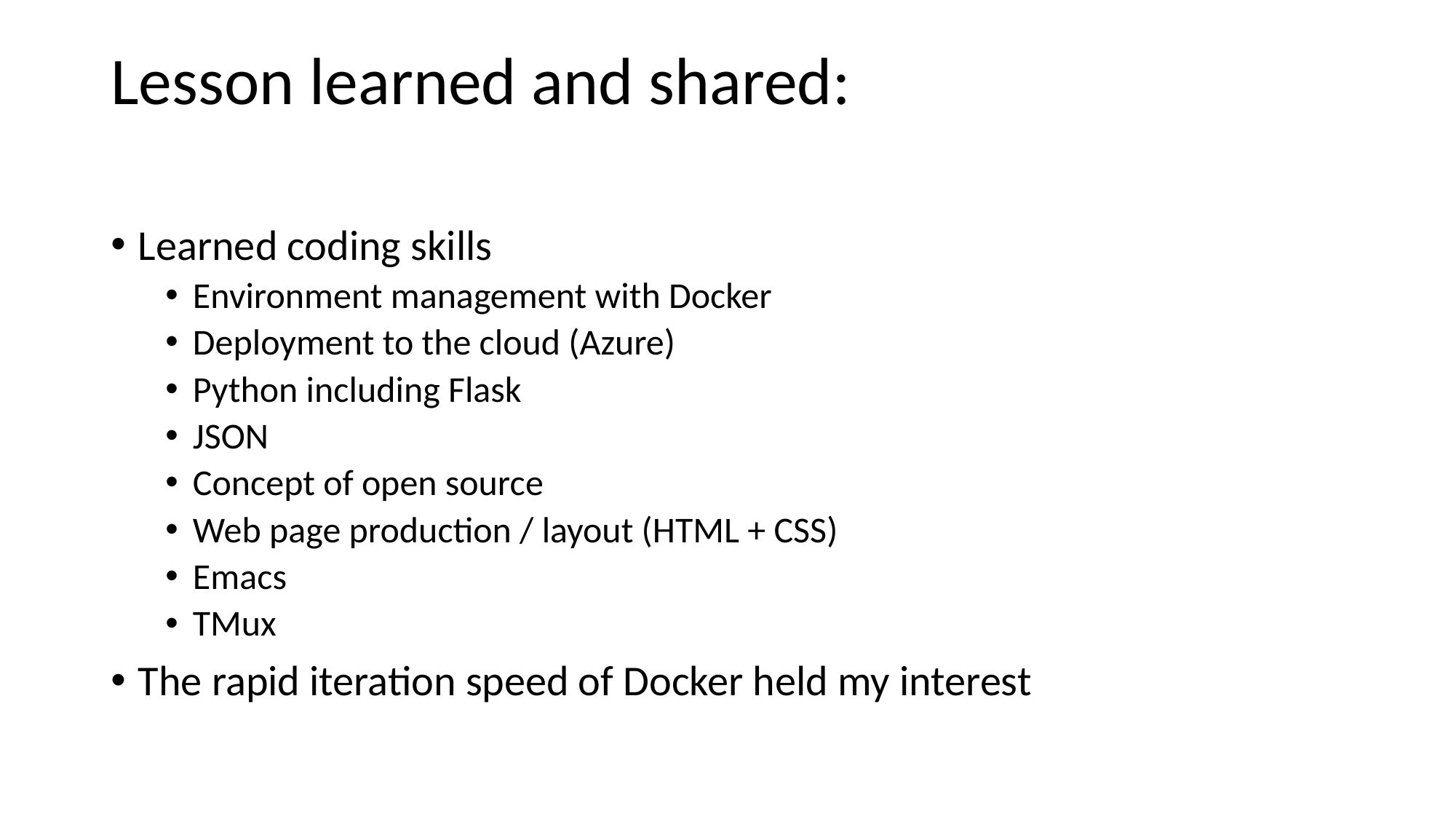

# Lesson learned and shared:
Learned coding skills
Environment management with Docker
Deployment to the cloud (Azure)
Python including Flask
JSON
Concept of open source
Web page production / layout (HTML + CSS)
Emacs
TMux
The rapid iteration speed of Docker held my interest